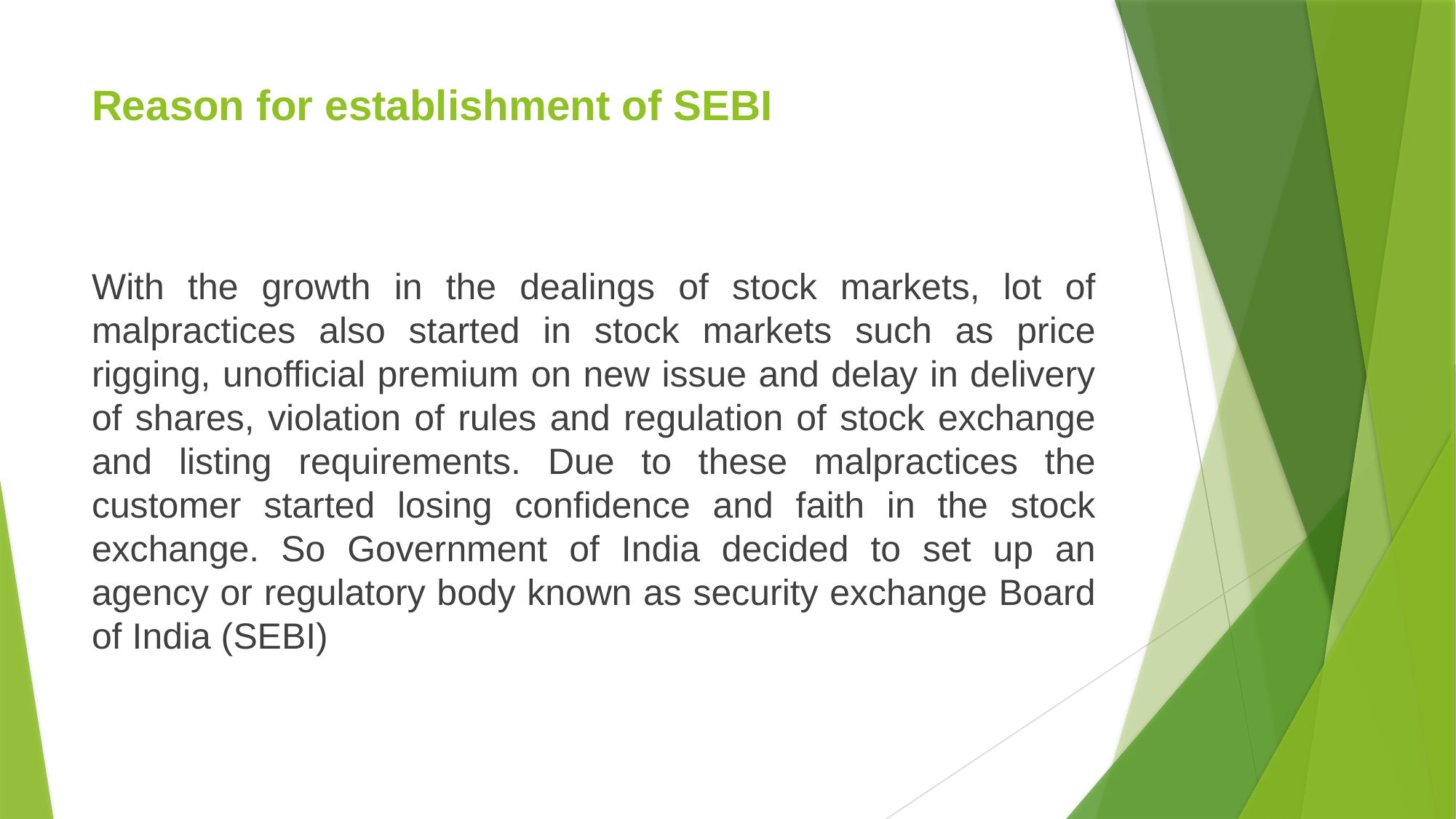

# Reason for establishment of SEBI
With the growth in the dealings of stock markets, lot of malpractices also started in stock markets such as price rigging, unofficial premium on new issue and delay in delivery of shares, violation of rules and regulation of stock exchange and listing requirements. Due to these malpractices the customer started losing confidence and faith in the stock exchange. So Government of India decided to set up an agency or regulatory body known as security exchange Board of India (SEBI)